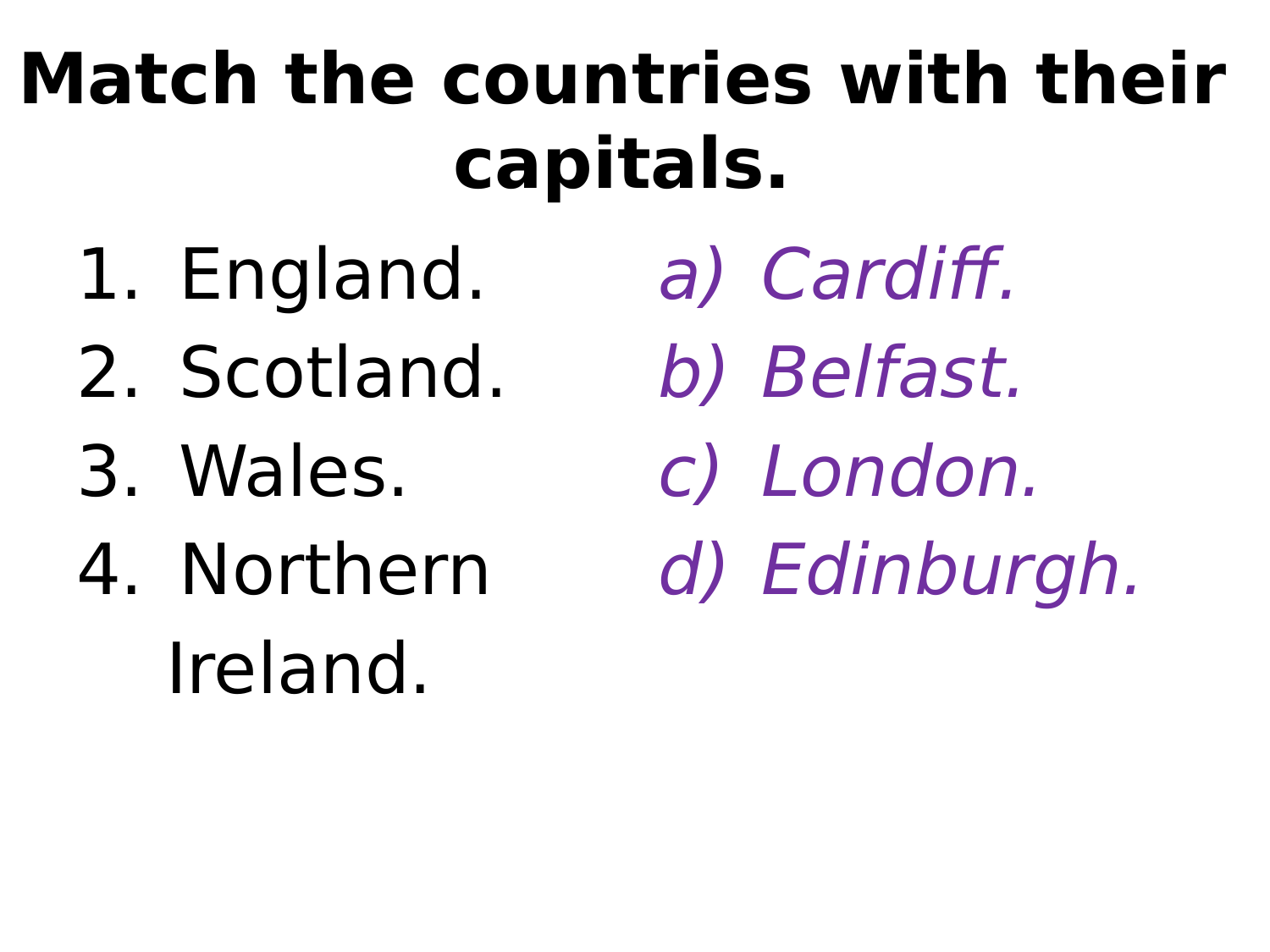

# Match the countries with their capitals.
England.
Scotland.
Wales.
Northern
    Ireland.
Cardiff.
Belfast.
London.
Edinburgh.